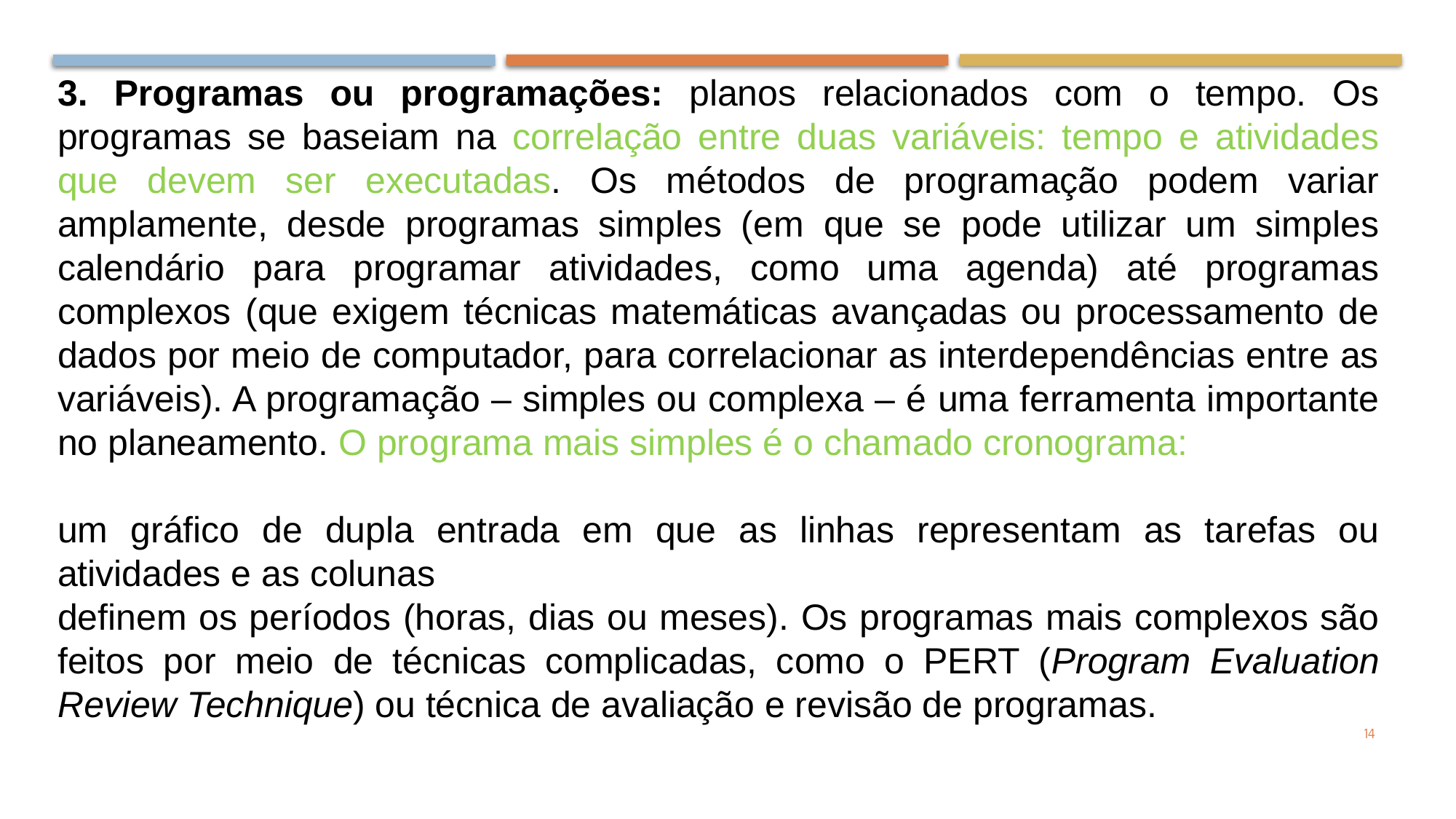

3. Programas ou programações: planos relacionados com o tempo. Os programas se baseiam na correlação entre duas variáveis: tempo e atividades que devem ser executadas. Os métodos de programação podem variar amplamente, desde programas simples (em que se pode utilizar um simples calendário para programar atividades, como uma agenda) até programas complexos (que exigem técnicas matemáticas avançadas ou processamento de dados por meio de computador, para correlacionar as interdependências entre as variáveis). A programação – simples ou complexa – é uma ferramenta importante no planeamento. O programa mais simples é o chamado cronograma:

um gráfico de dupla entrada em que as linhas representam as tarefas ou atividades e as colunas
definem os períodos (horas, dias ou meses). Os programas mais complexos são feitos por meio de técnicas complicadas, como o PERT (Program Evaluation Review Technique) ou técnica de avaliação e revisão de programas.

14